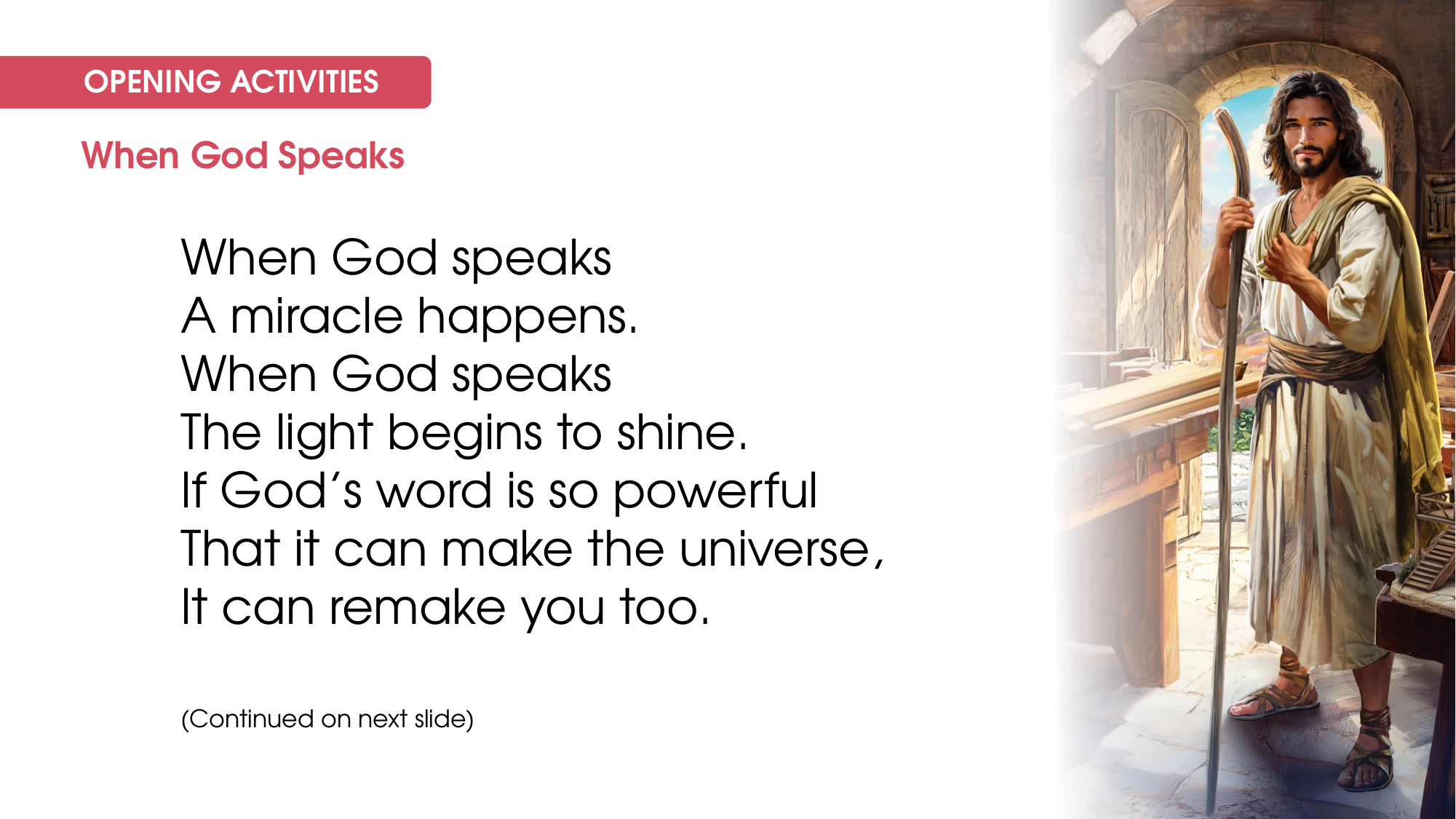

OPENING ACTIVITIES

# When God Speaks
When God speaks
A miracle happens.
When God speaks
The light begins to shine.
If God’s word is so powerful
That it can make the universe,
It can remake you too.

(Continued on next slide)